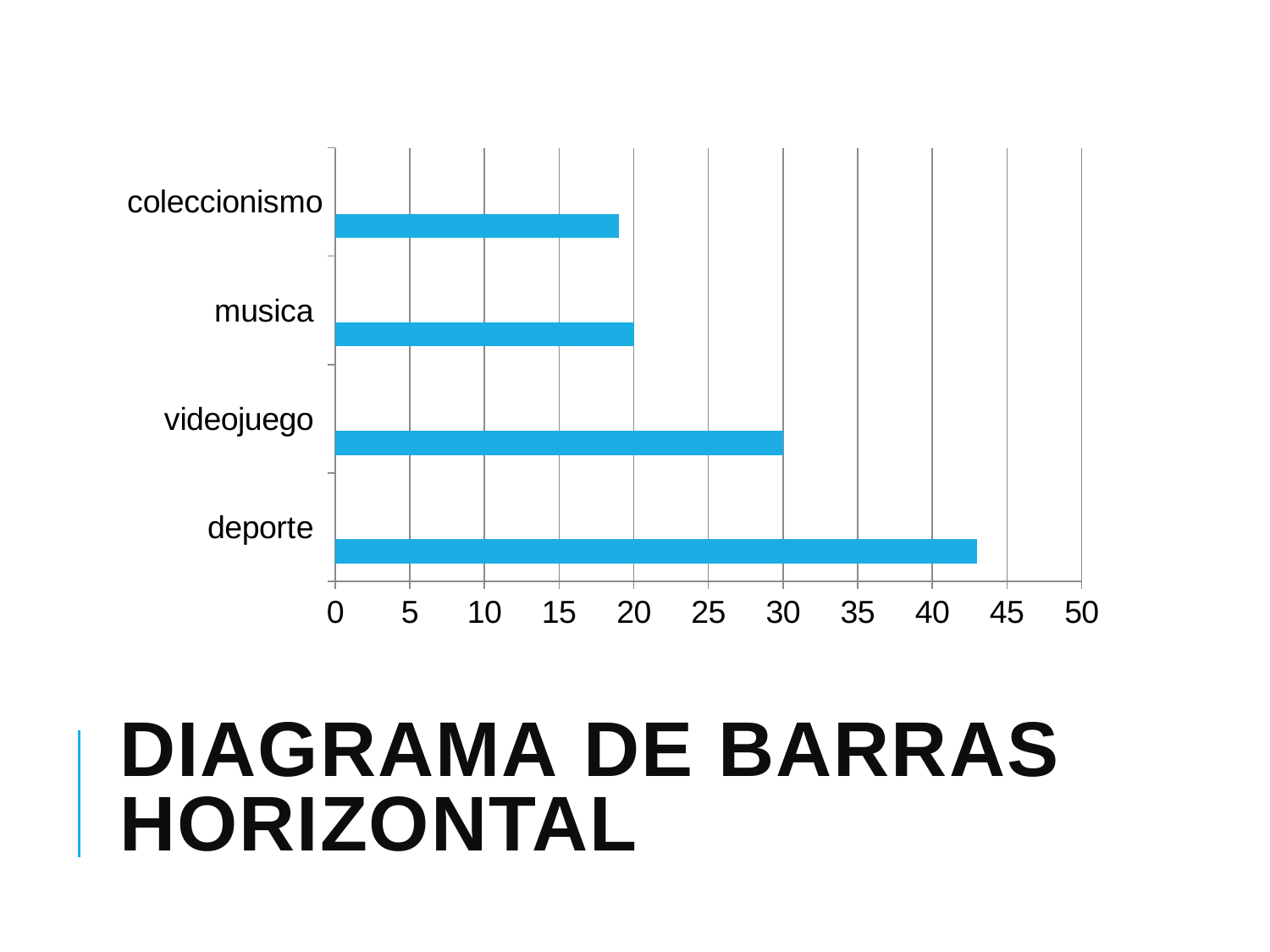

### Chart

| Category | Serie 1 | Serie 2 | Serie 3 |
|---|---|---|---|
| deporte  | 43.0 | None | None |
| videojuego  | 30.0 | None | None |
| musica  | 20.0 | None | None |
| coleccionismo | 19.0 | None | None |
# Diagrama de barras horizontal